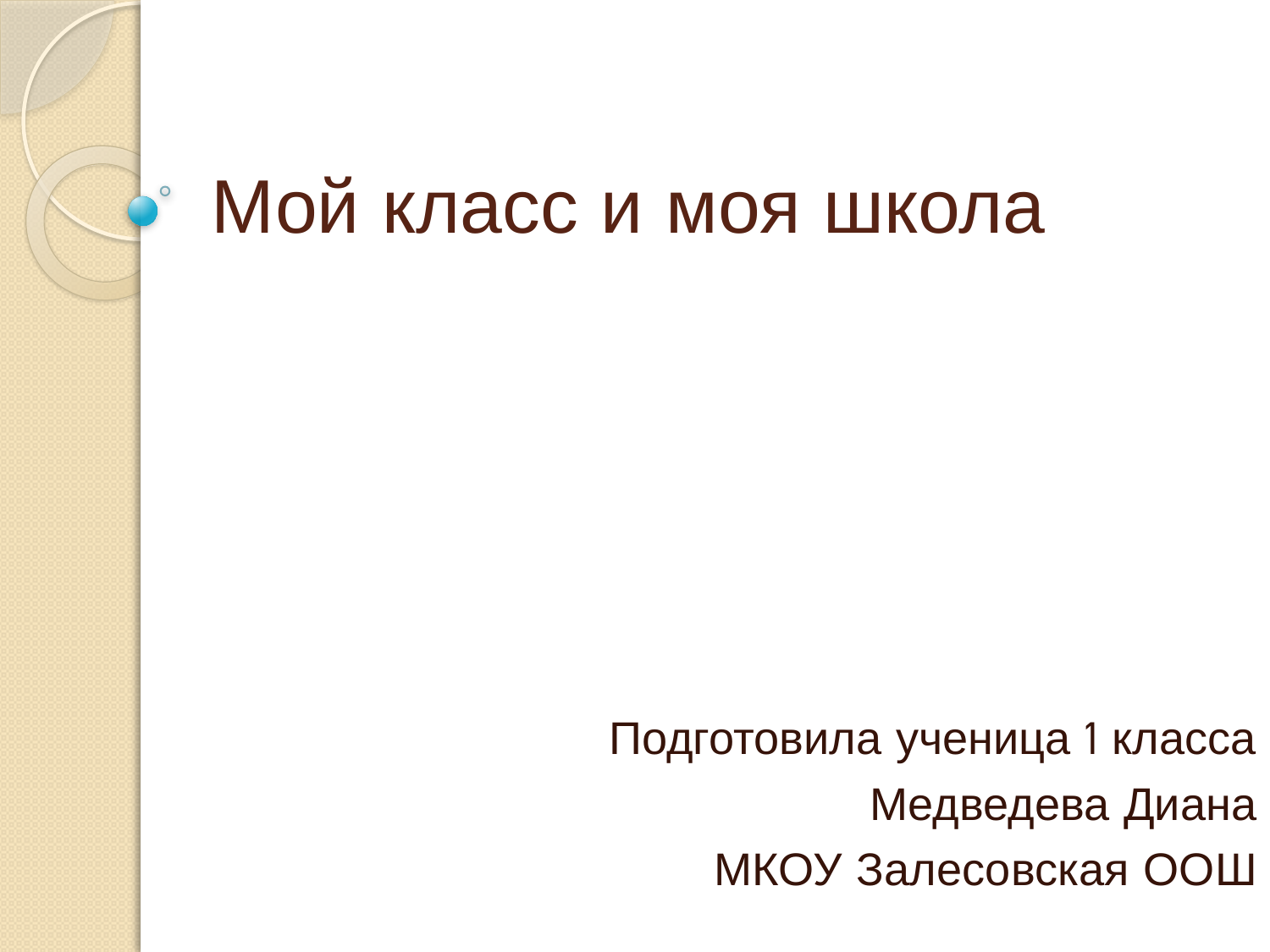

# Мой класс и моя школа
Подготовила ученица 1 класса
Медведева Диана
МКОУ Залесовская ООШ